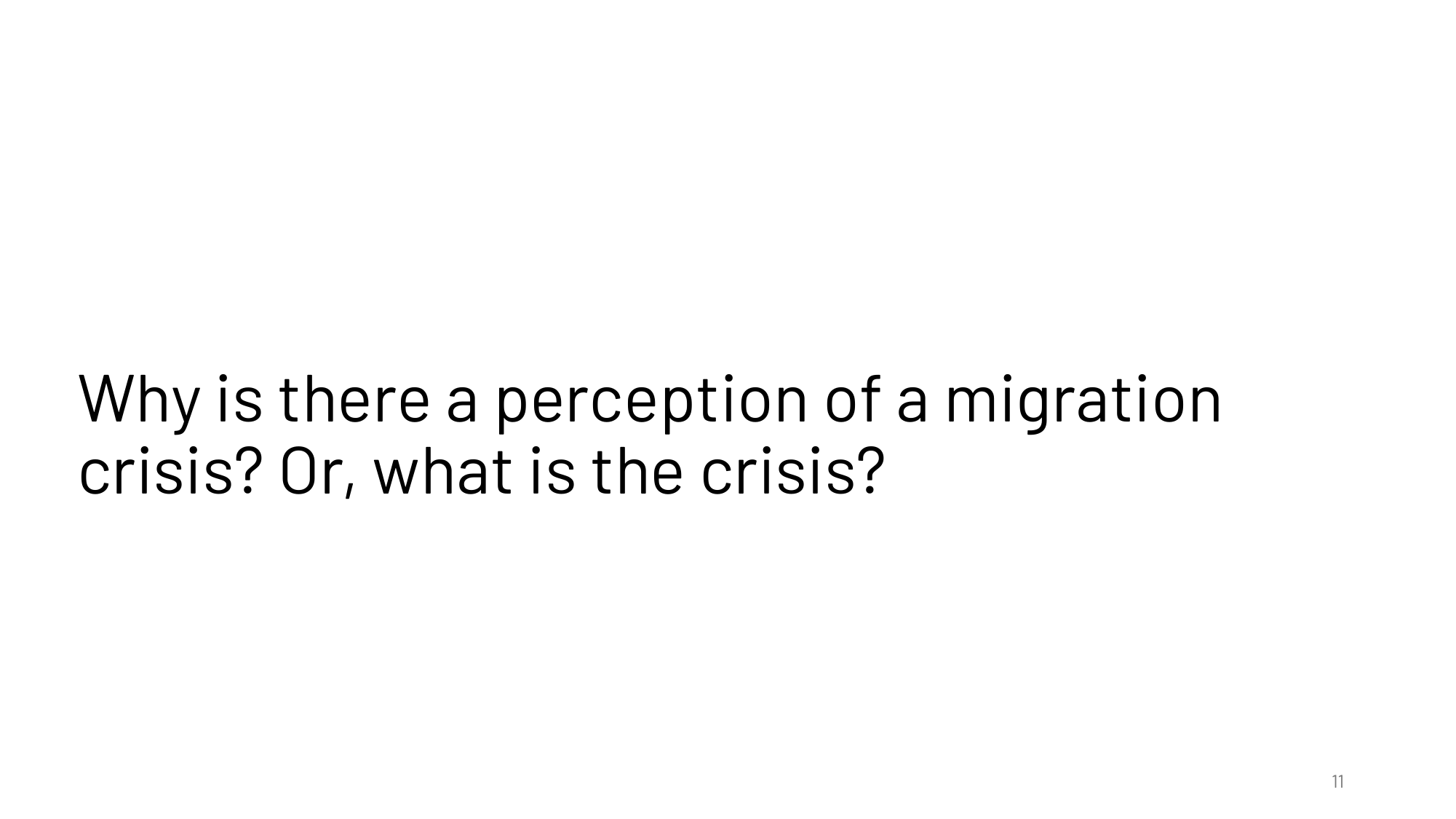

# Why is there a perception of a migration crisis? Or, what is the crisis?
11